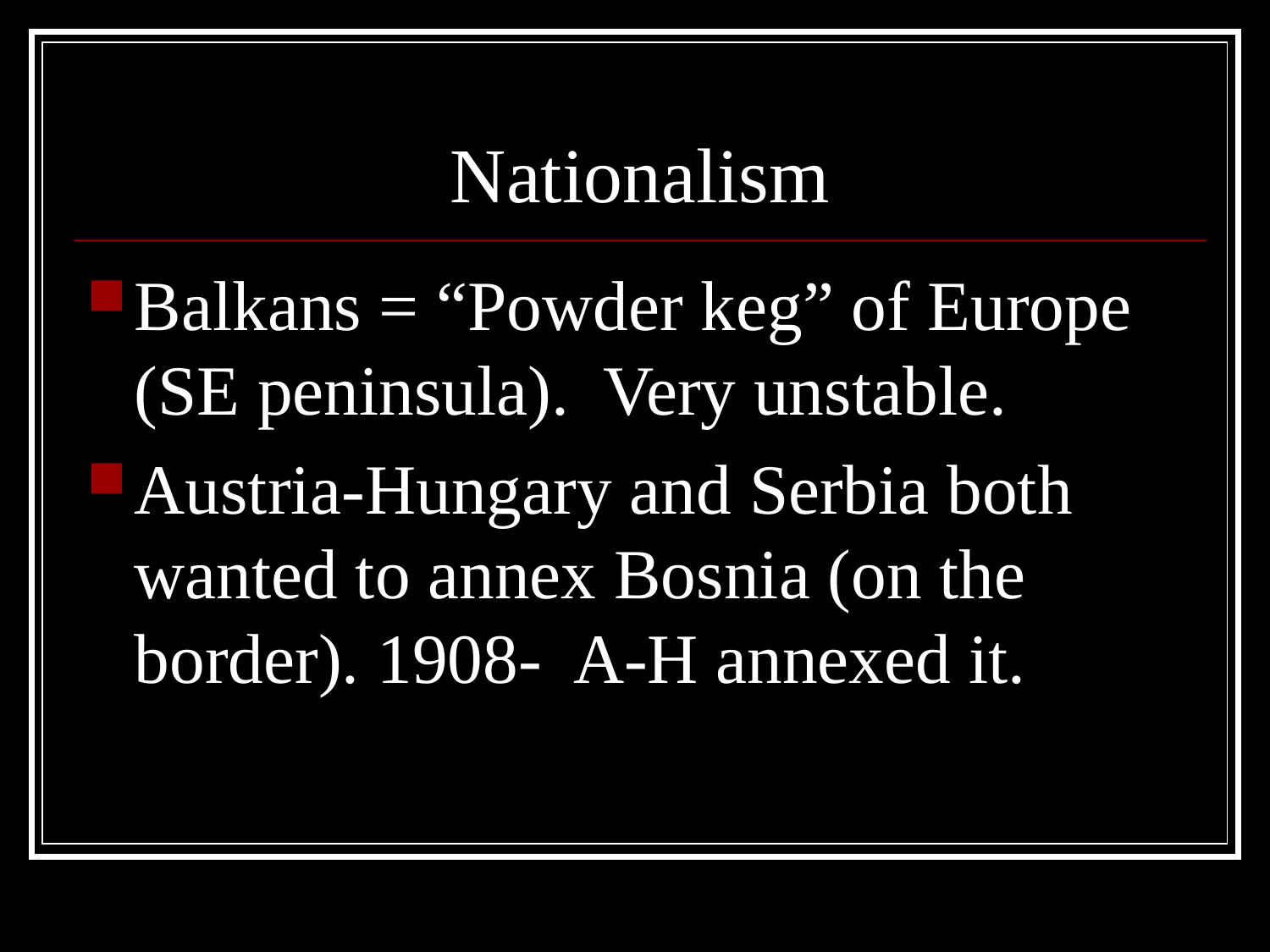

# Nationalism
Balkans = “Powder keg” of Europe (SE peninsula).  Very unstable.
Austria-Hungary and Serbia both wanted to annex Bosnia (on the border). 1908-  A-H annexed it.